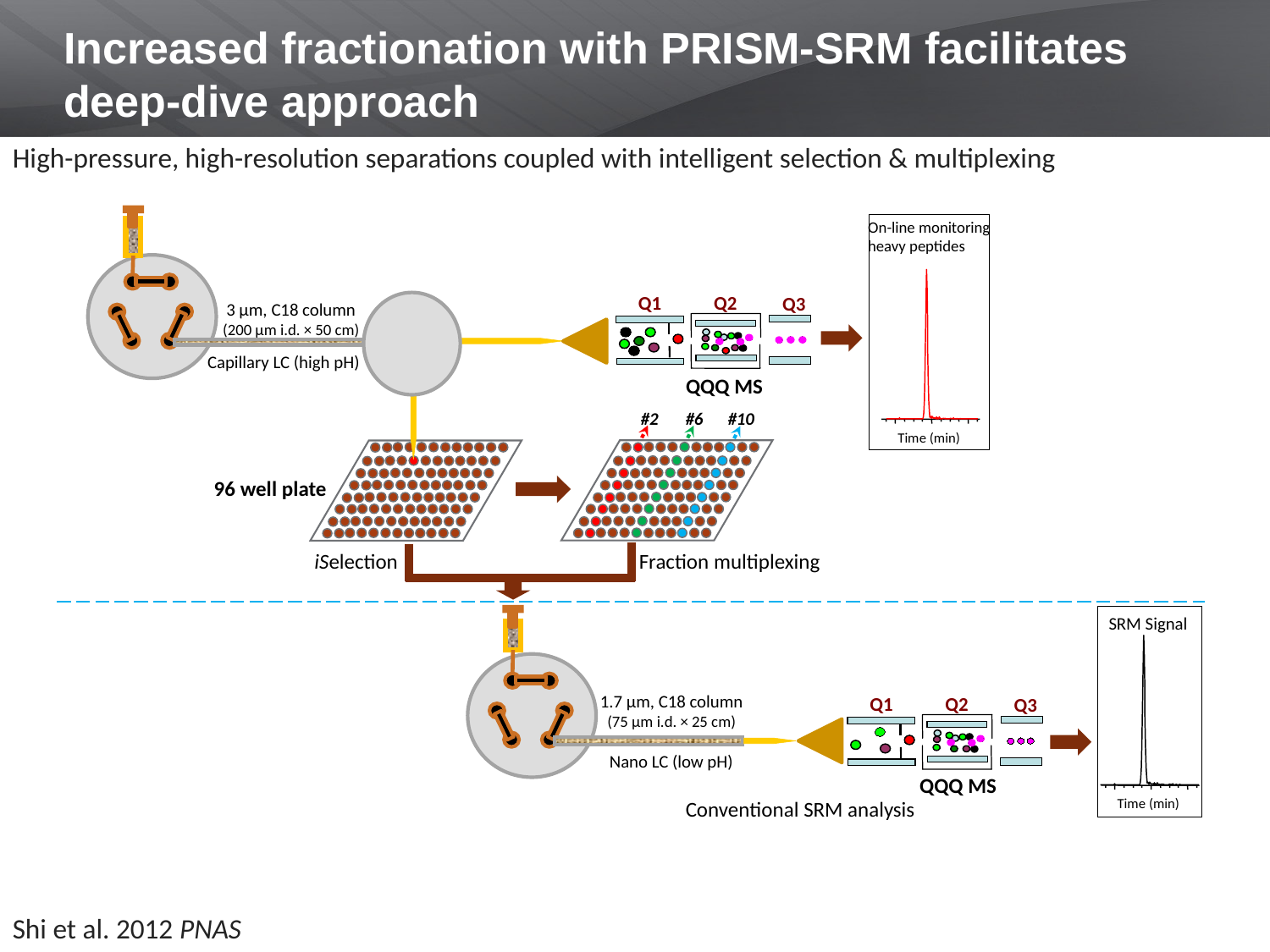

# Increased fractionation with PRISM-SRM facilitates deep-dive approach
High-pressure, high-resolution separations coupled with intelligent selection & multiplexing

On-line monitoring
heavy peptides

Q1
Q2
Q3

3 µm, C18 column
(200 µm i.d. × 50 cm)

Capillary LC (high pH)
QQQ MS
#10
#2
#6

Time (min)

96 well plate

iSelection
Fraction multiplexing

SRM Signal

1.7 µm, C18 column
(75 µm i.d. × 25 cm)
Q1
Q2
Q3

Nano LC (low pH)
QQQ MS

Time (min)
Conventional SRM analysis
Shi et al. 2012 PNAS